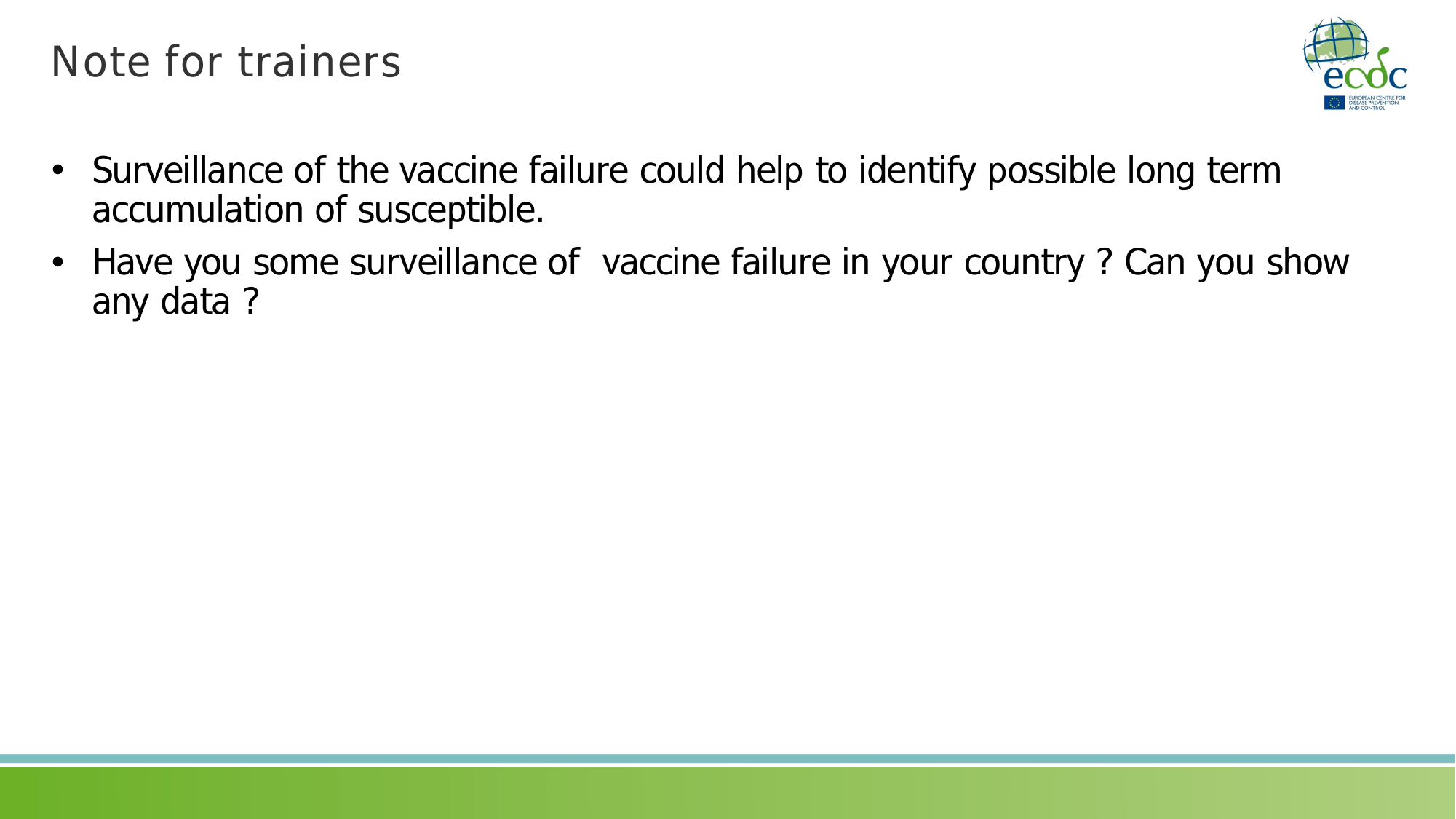

# Note for trainers
Surveillance of the vaccine failure could help to identify possible long term accumulation of susceptible.
Have you some surveillance of  vaccine failure in your country ? Can you show any data ?